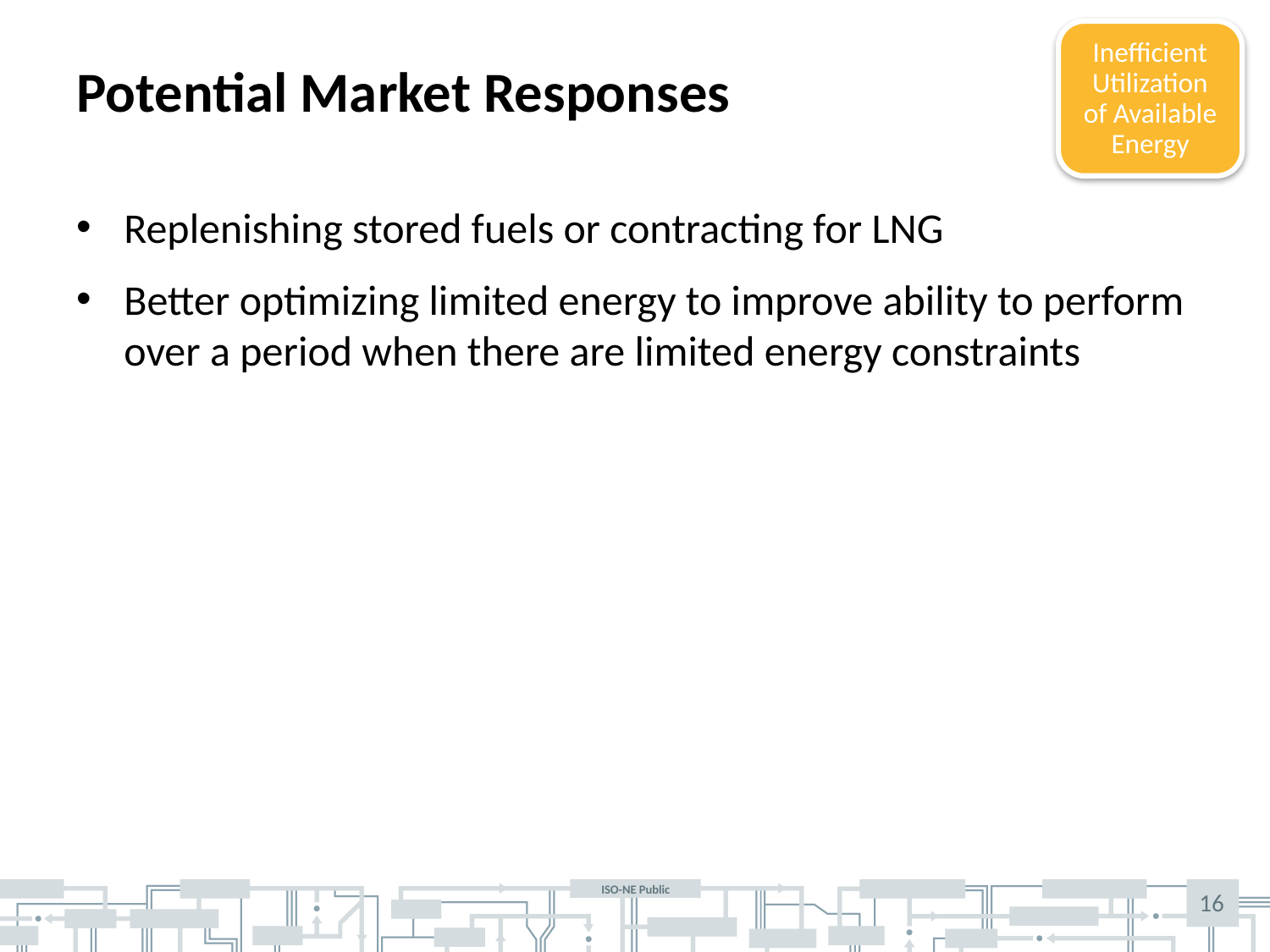

# Potential Market Responses

Inefficient Utilization of Available Energy
Replenishing stored fuels or contracting for LNG
Better optimizing limited energy to improve ability to perform over a period when there are limited energy constraints

16